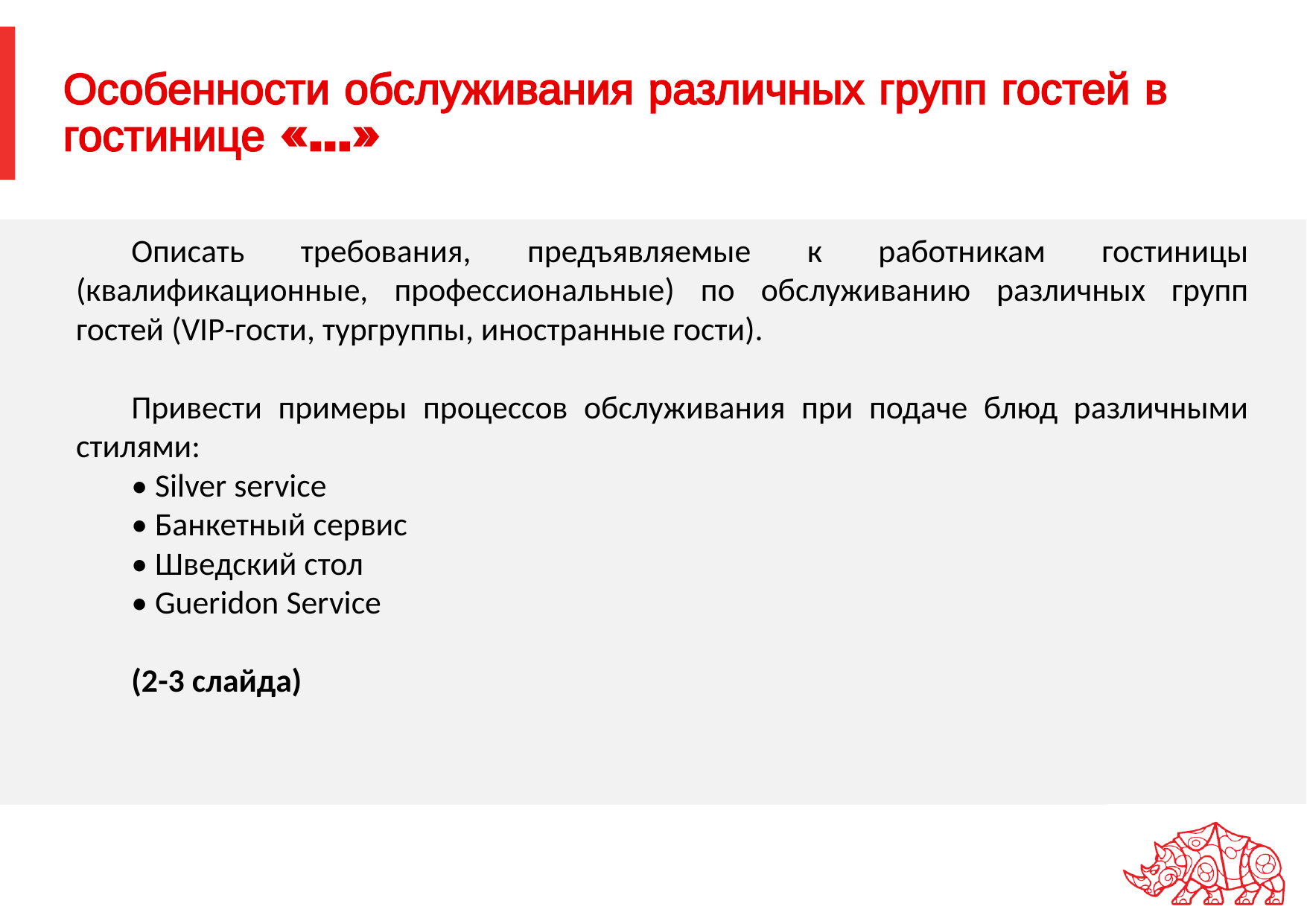

# Особенности обслуживания различных групп гостей в гостинице «…»
Описать требования, предъявляемые к работникам гостиницы (квалификационные, профессиональные) по обслуживанию различных групп гостей (VIP-гости, тургруппы, иностранные гости).

Привести примеры процессов обслуживания при подаче блюд различными стилями:
• Silver service
• Банкетный сервис
• Шведский стол
• Gueridon Service

(2-3 слайда)